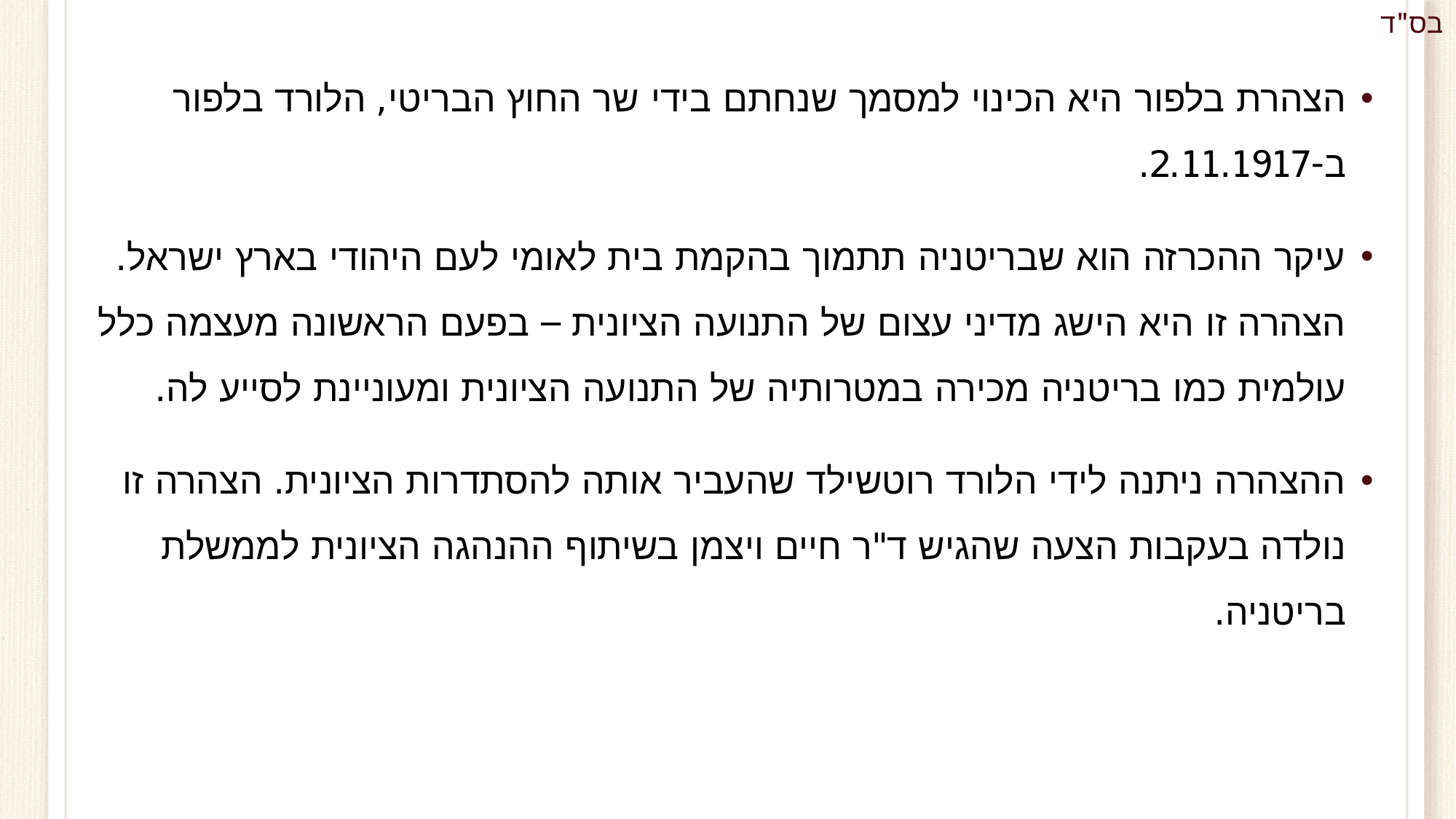

הצהרת בלפור היא הכינוי למסמך שנחתם בידי שר החוץ הבריטי, הלורד בלפור ב-2.11.1917.
עיקר ההכרזה הוא שבריטניה תתמוך בהקמת בית לאומי לעם היהודי בארץ ישראל. הצהרה זו היא הישג מדיני עצום של התנועה הציונית – בפעם הראשונה מעצמה כלל עולמית כמו בריטניה מכירה במטרותיה של התנועה הציונית ומעוניינת לסייע לה.
ההצהרה ניתנה לידי הלורד רוטשילד שהעביר אותה להסתדרות הציונית. הצהרה זו נולדה בעקבות הצעה שהגיש ד"ר חיים ויצמן בשיתוף ההנהגה הציונית לממשלת בריטניה.